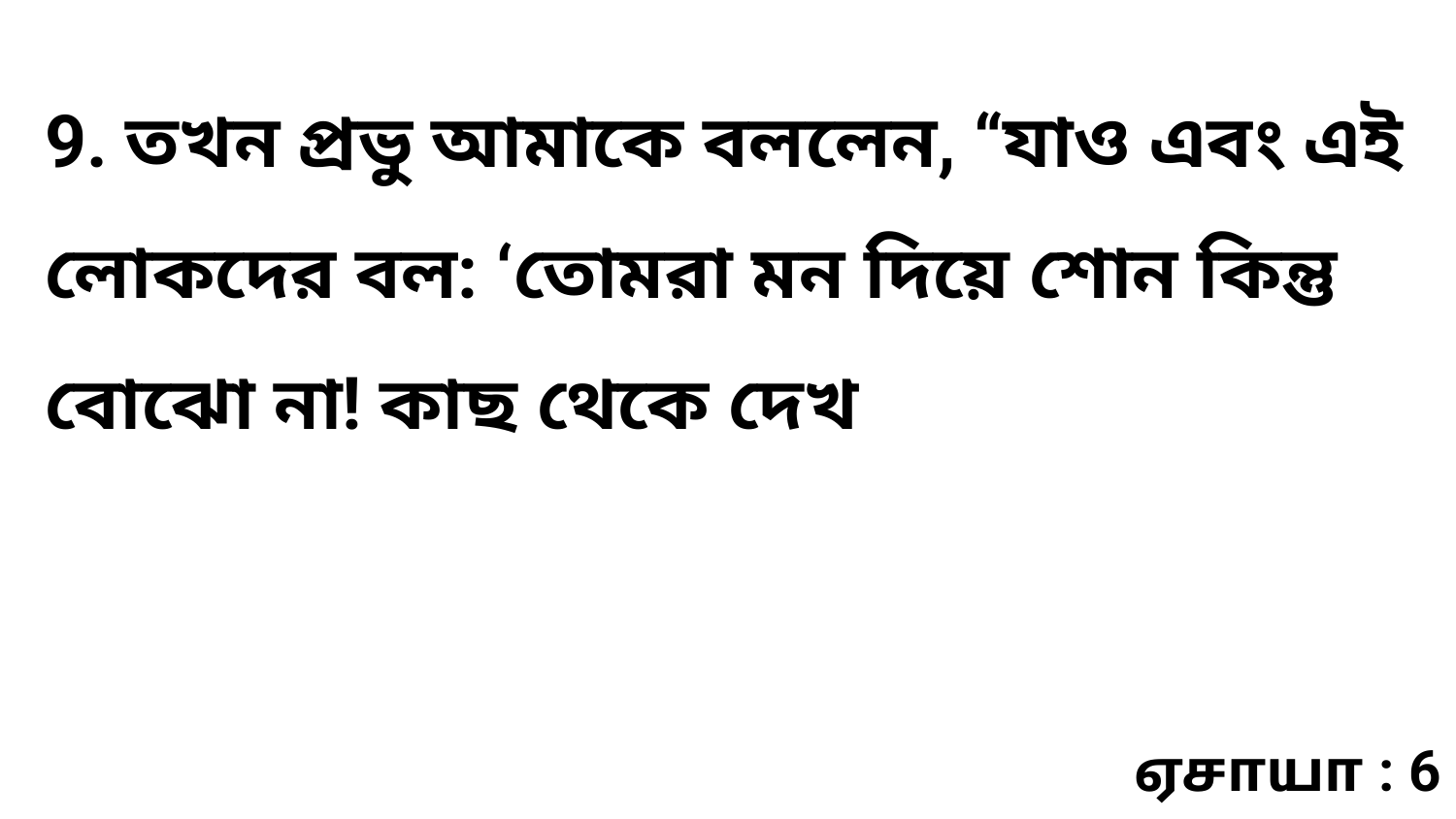

9. তখন প্রভু আমাকে বললেন, “যাও এবং এই লোকদের বল: ‘তোমরা মন দিয়ে শোন কিন্তু বোঝো না! কাছ থেকে দেখ
ஏசாயா : 6